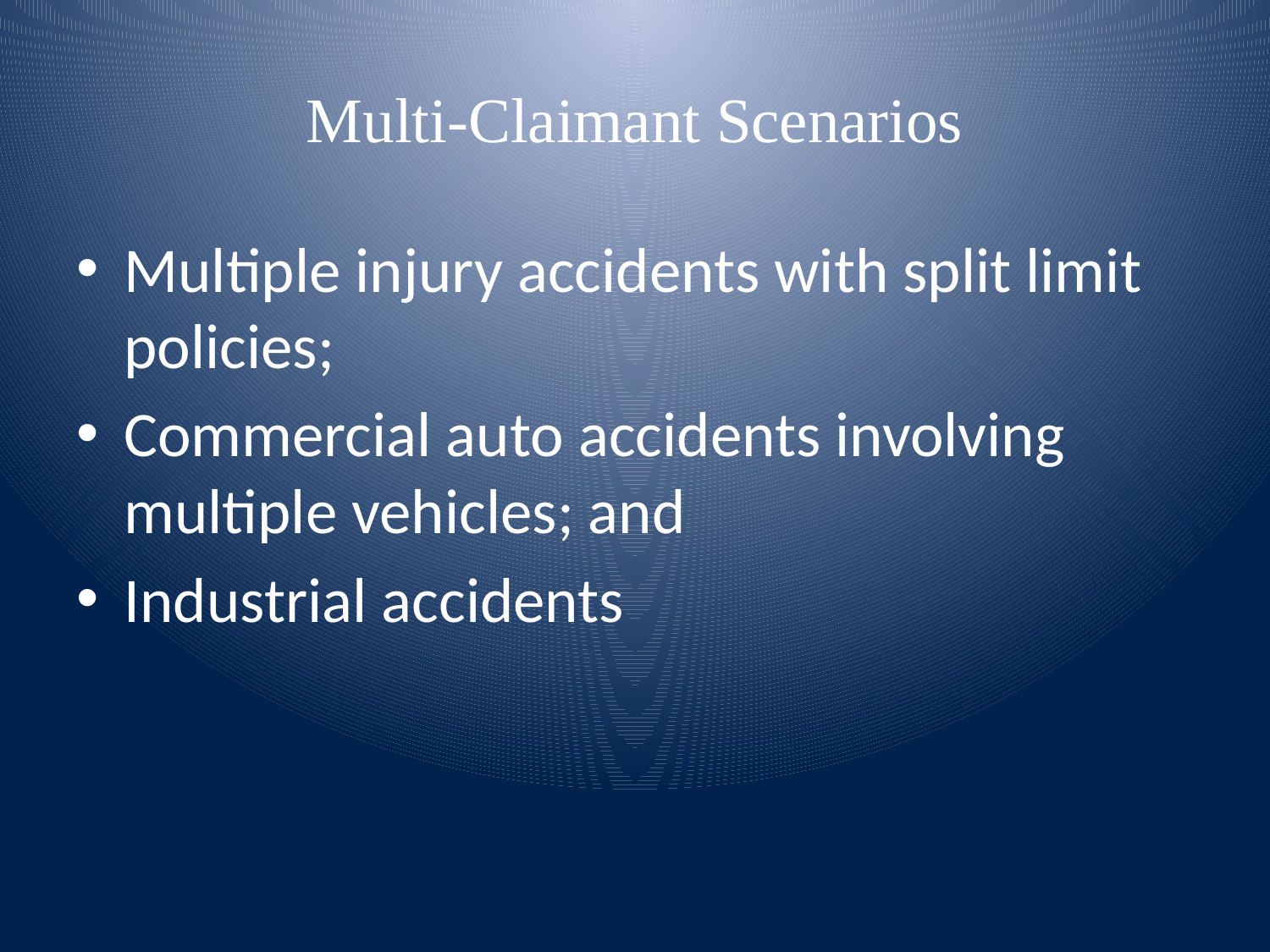

# Multi-Claimant Scenarios
Multiple injury accidents with split limit policies;
Commercial auto accidents involving multiple vehicles; and
Industrial accidents